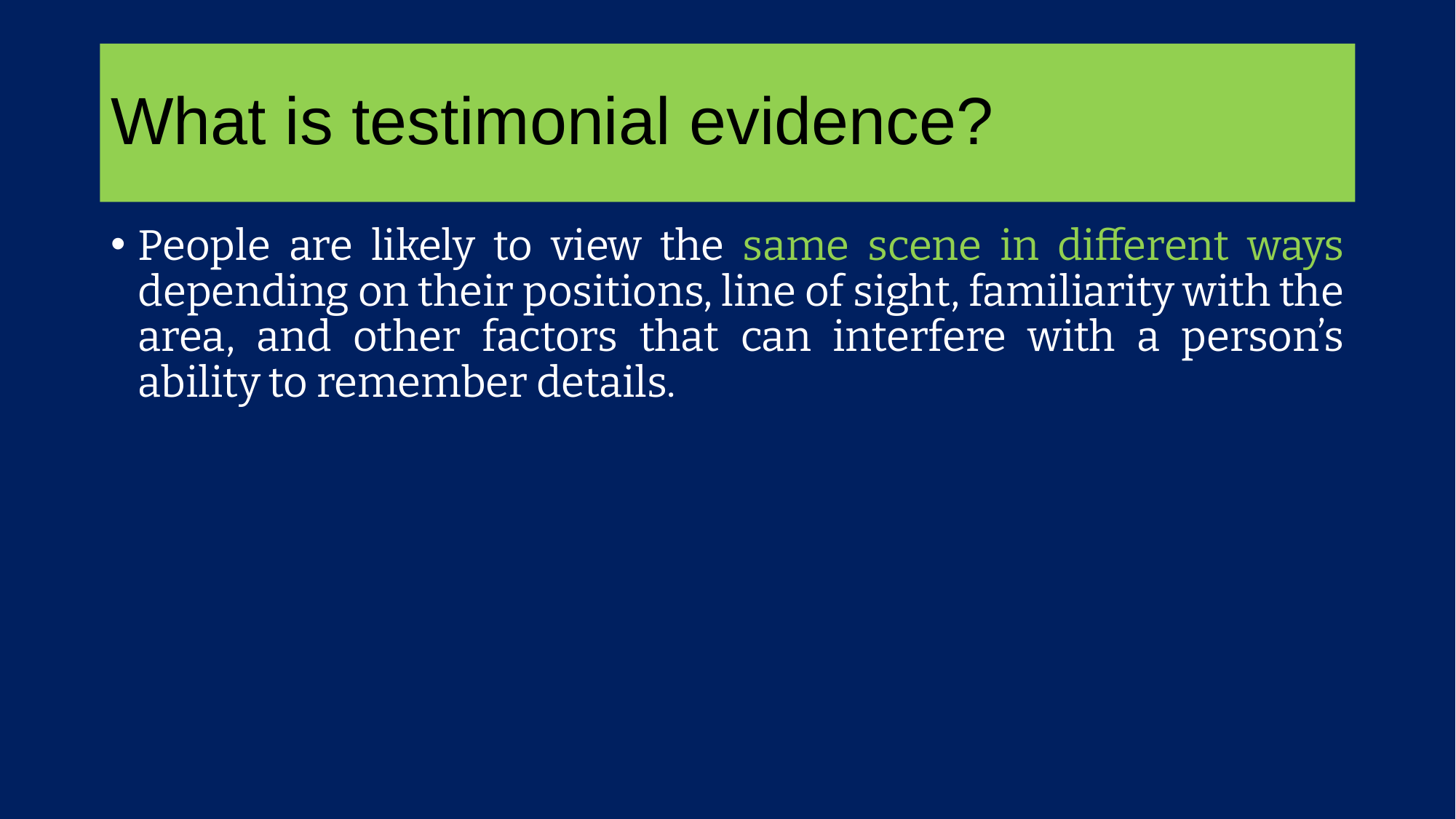

# What is testimonial evidence?
People are likely to view the same scene in different ways depending on their positions, line of sight, familiarity with the area, and other factors that can interfere with a person’s ability to remember details.